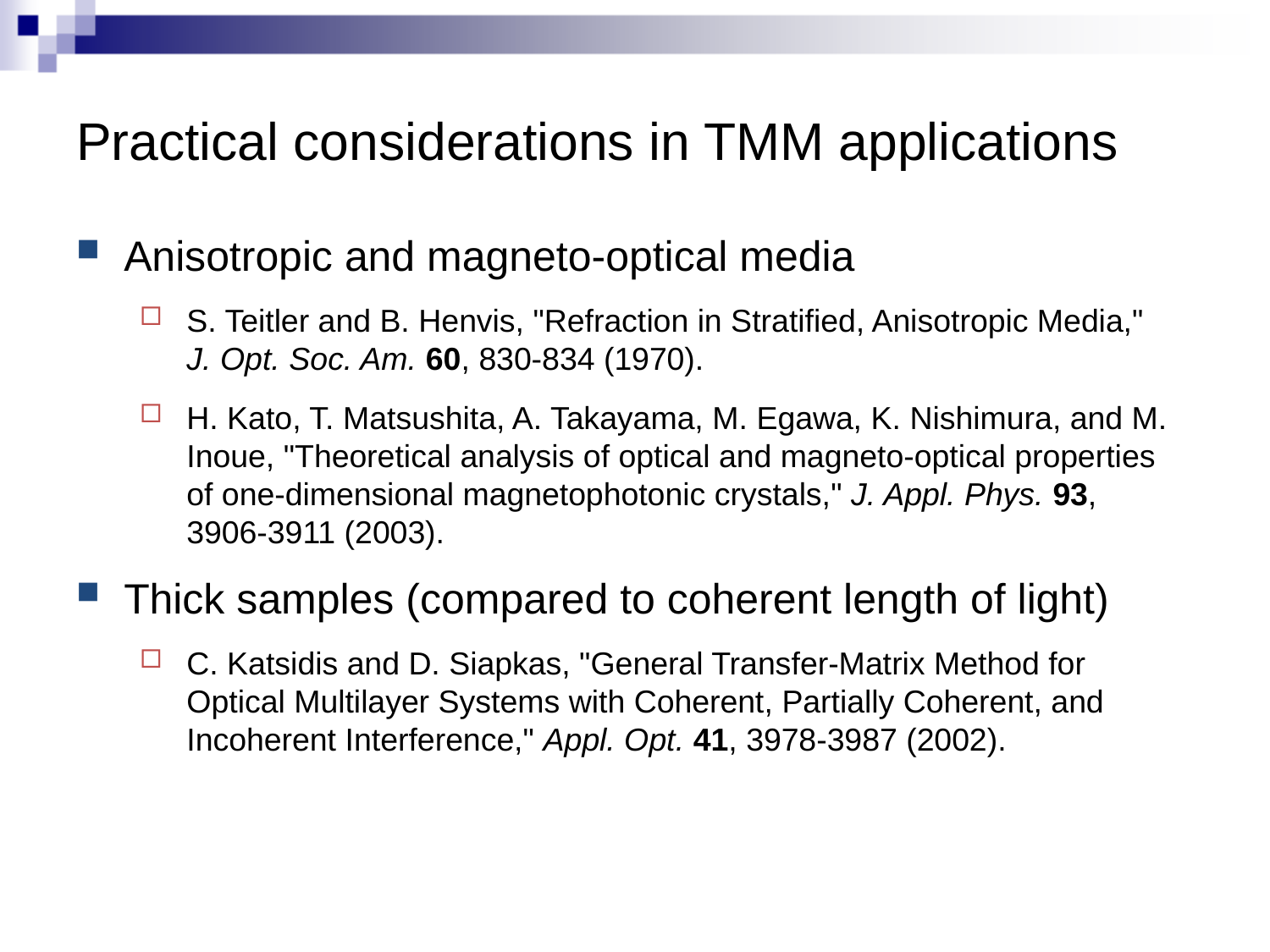

# Practical considerations in TMM applications
Anisotropic and magneto-optical media
S. Teitler and B. Henvis, "Refraction in Stratified, Anisotropic Media," J. Opt. Soc. Am. 60, 830-834 (1970).
H. Kato, T. Matsushita, A. Takayama, M. Egawa, K. Nishimura, and M. Inoue, "Theoretical analysis of optical and magneto-optical properties of one-dimensional magnetophotonic crystals," J. Appl. Phys. 93, 3906-3911 (2003).
Thick samples (compared to coherent length of light)
C. Katsidis and D. Siapkas, "General Transfer-Matrix Method for Optical Multilayer Systems with Coherent, Partially Coherent, and Incoherent Interference," Appl. Opt. 41, 3978-3987 (2002).